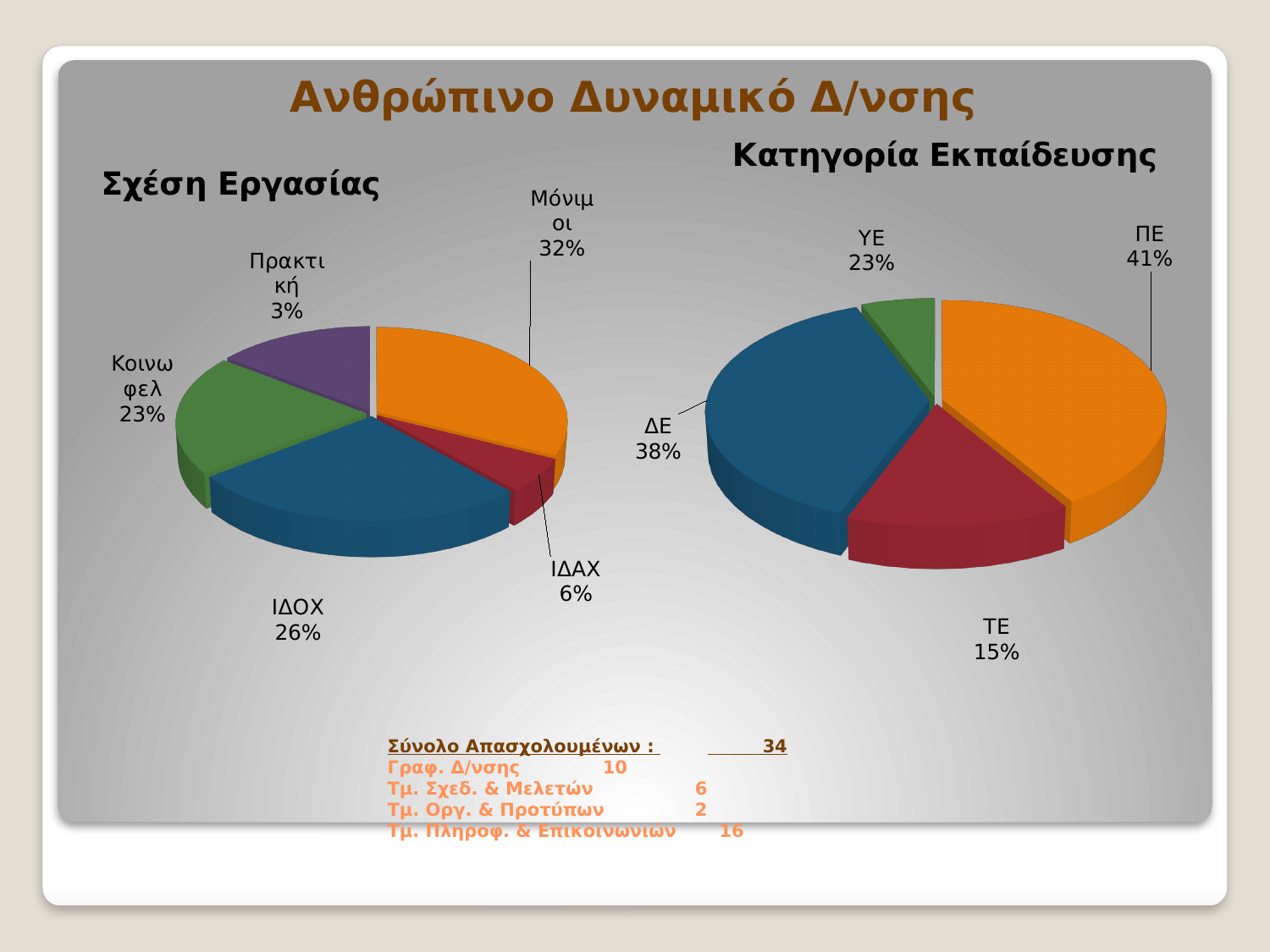

Ανθρώπινο Δυναμικό Δ/νσης

[unsupported chart]

[unsupported chart]

# Σύνολο Απασχολουμένων : 	         34 Γραφ. Δ/νσης 		         10 Τμ. Σχεδ. & Μελετών	           6 Τμ. Οργ. & Προτύπων	           2 Τμ. Πληροφ. & Επικοινωνιών       16